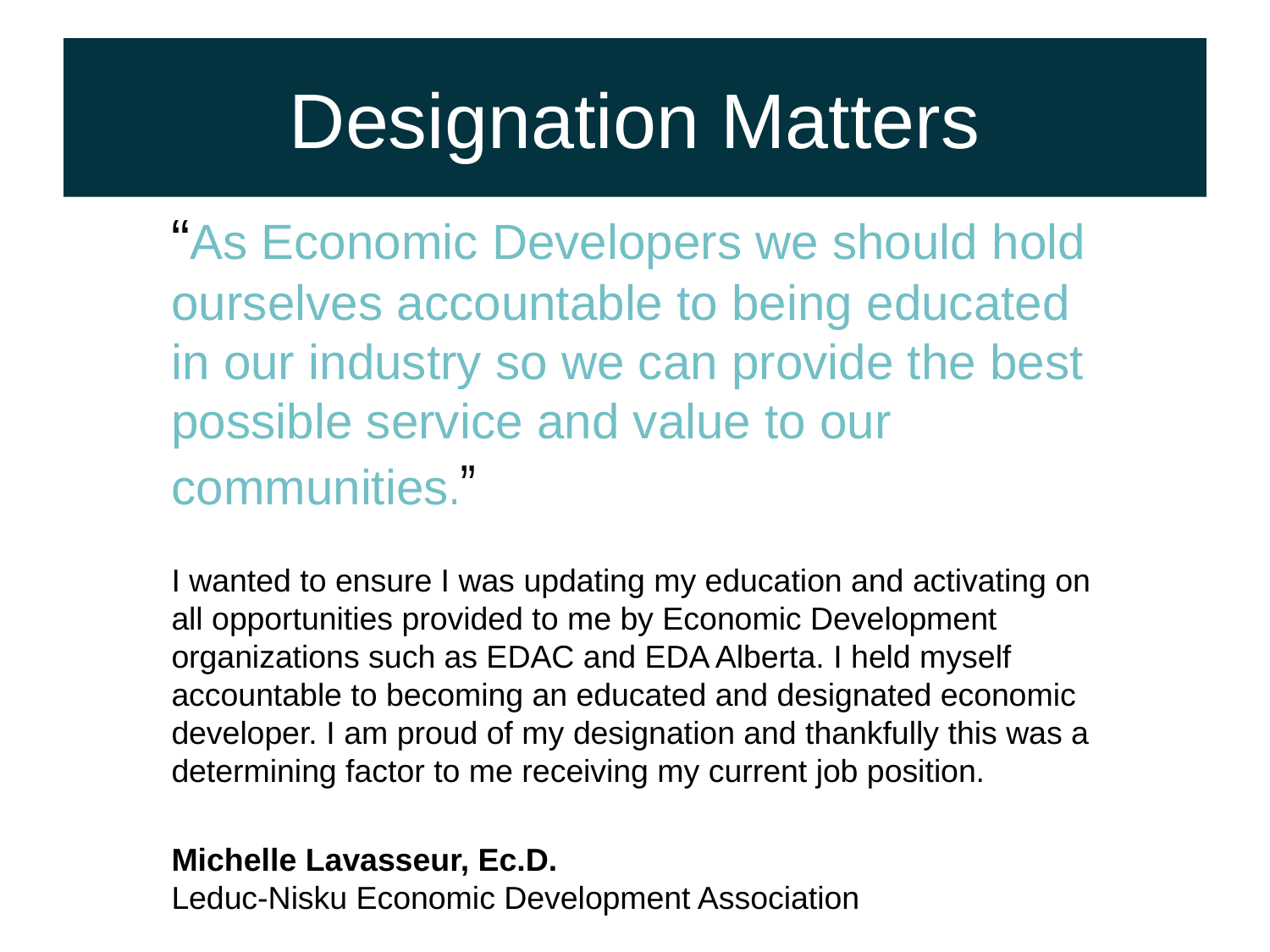

# Designation Matters
“As Economic Developers we should hold ourselves accountable to being educated in our industry so we can provide the best possible service and value to our communities.”
I wanted to ensure I was updating my education and activating on all opportunities provided to me by Economic Development organizations such as EDAC and EDA Alberta. I held myself accountable to becoming an educated and designated economic developer. I am proud of my designation and thankfully this was a determining factor to me receiving my current job position.

Michelle Lavasseur, Ec.D.
Leduc-Nisku Economic Development Association